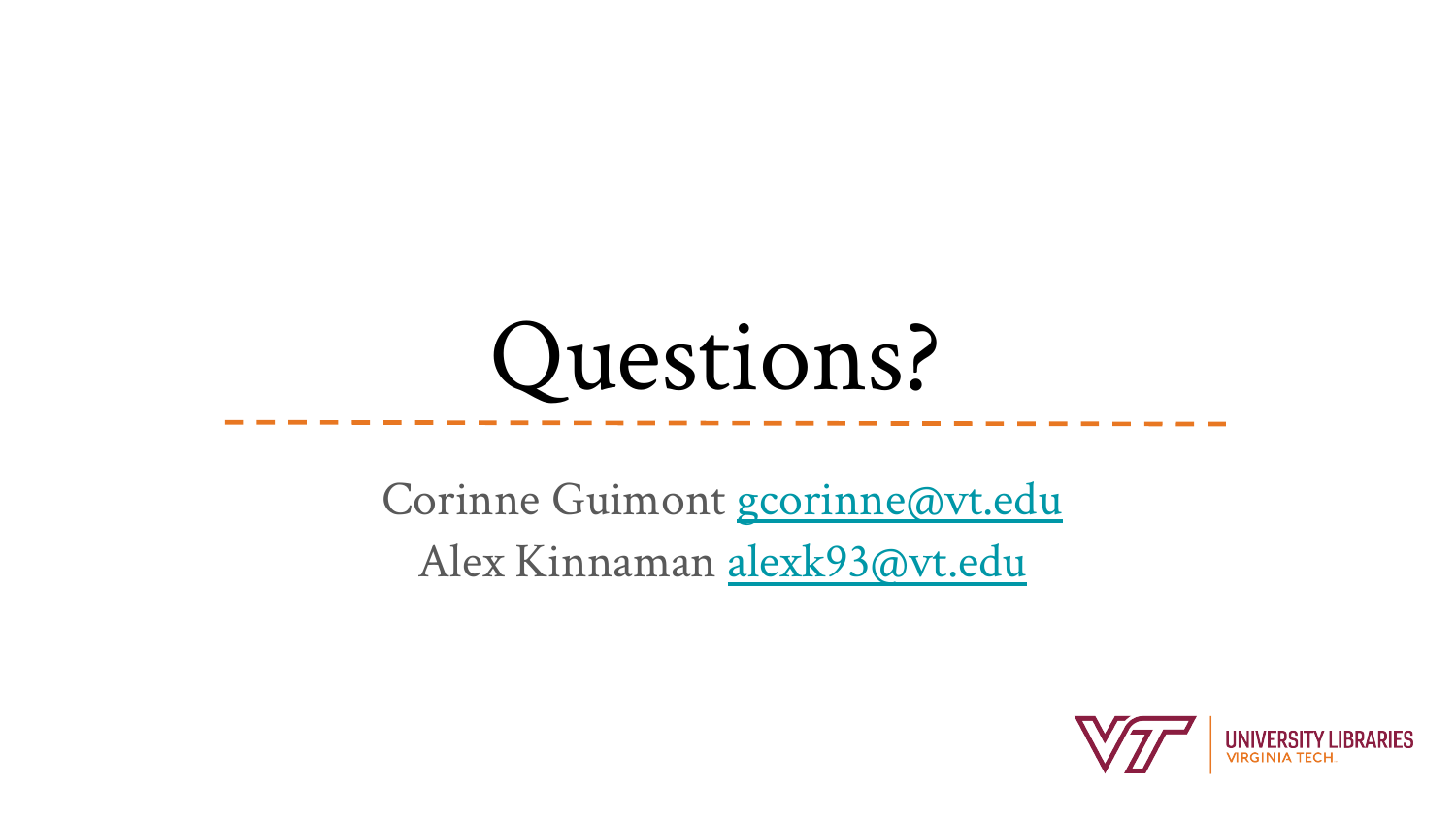

# Questions?
Corinne Guimont gcorinne@vt.edu
Alex Kinnaman alexk93@vt.edu